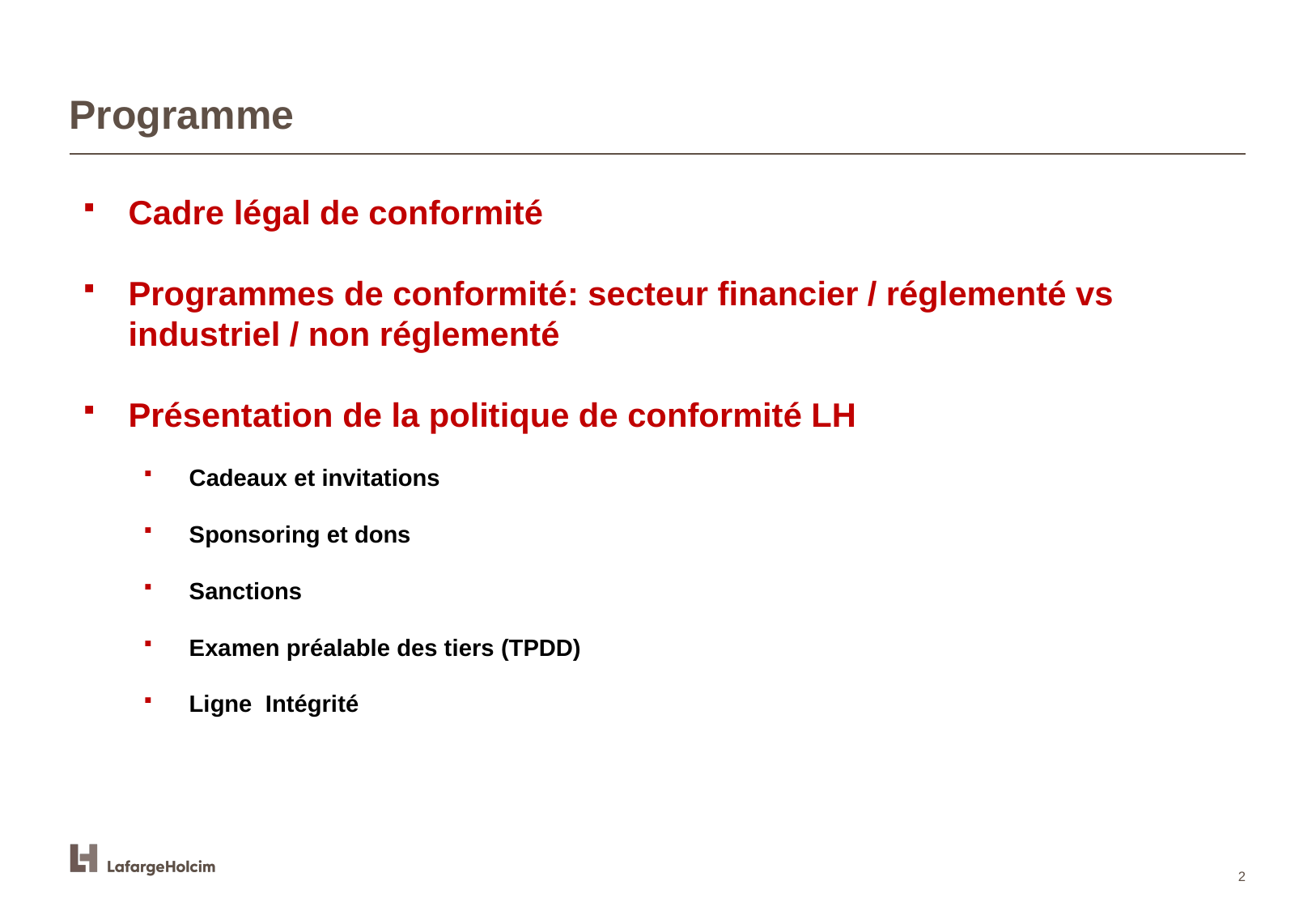

# Programme
Cadre légal de conformité

Programmes de conformité: secteur financier / réglementé vs industriel / non réglementé

Présentation de la politique de conformité LH

Cadeaux et invitations

Sponsoring et dons
Sanctions

Examen préalable des tiers (TPDD)

Ligne  Intégrité
2